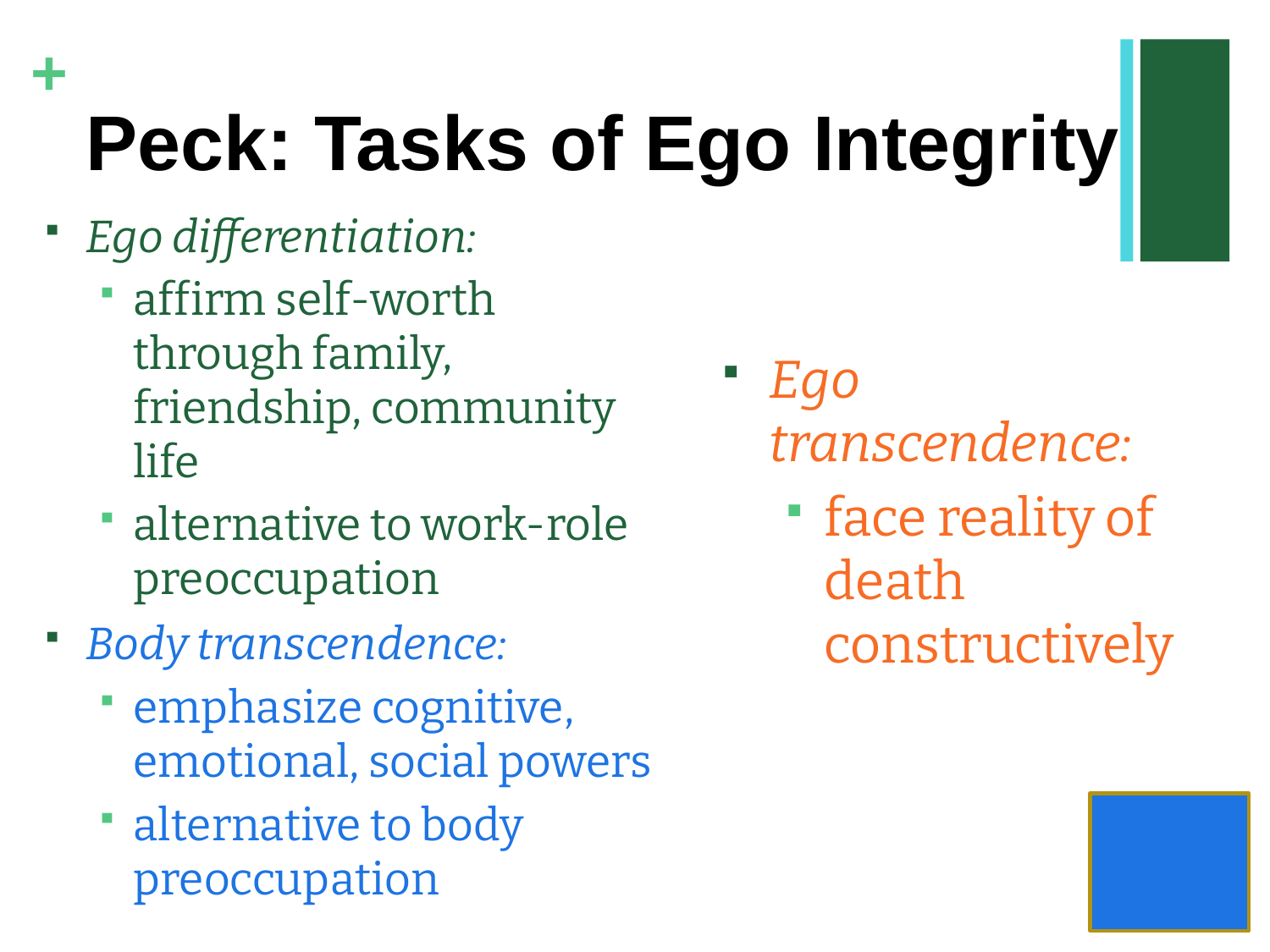

Peck: Tasks of Ego Integrity
Ego differentiation:
affirm self-worth through family, friendship, community life
alternative to work-role preoccupation
Body transcendence:
emphasize cognitive, emotional, social powers
alternative to body preoccupation
Ego transcendence:
face reality of death constructively